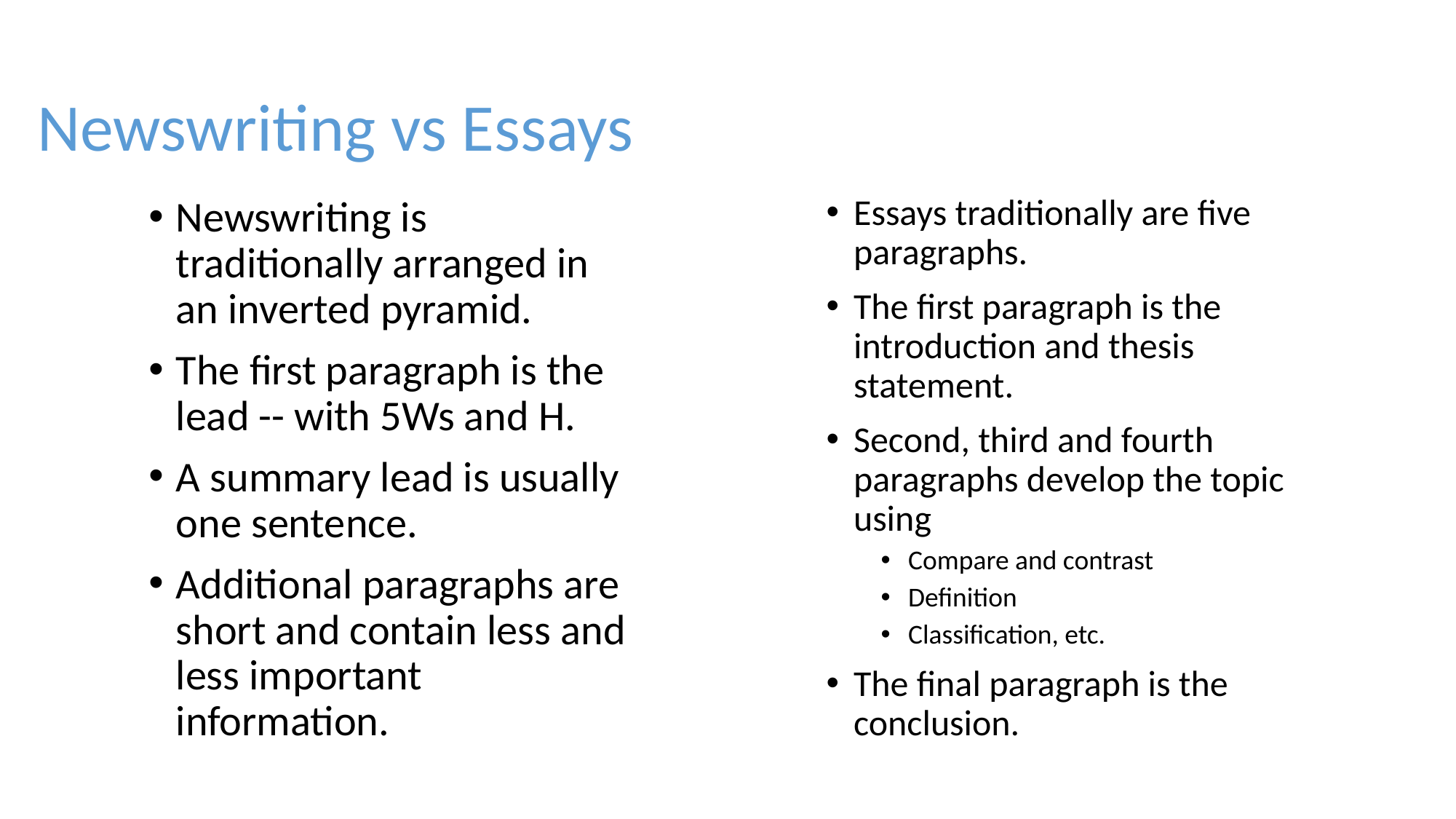

Newswriting vs Essays
Essays traditionally are five paragraphs.
The first paragraph is the introduction and thesis statement.
Second, third and fourth paragraphs develop the topic using
Compare and contrast
Definition
Classification, etc.
The final paragraph is the conclusion.

Newswriting is traditionally arranged in an inverted pyramid.
The first paragraph is the lead -- with 5Ws and H.
A summary lead is usually one sentence.
Additional paragraphs are short and contain less and less important information.